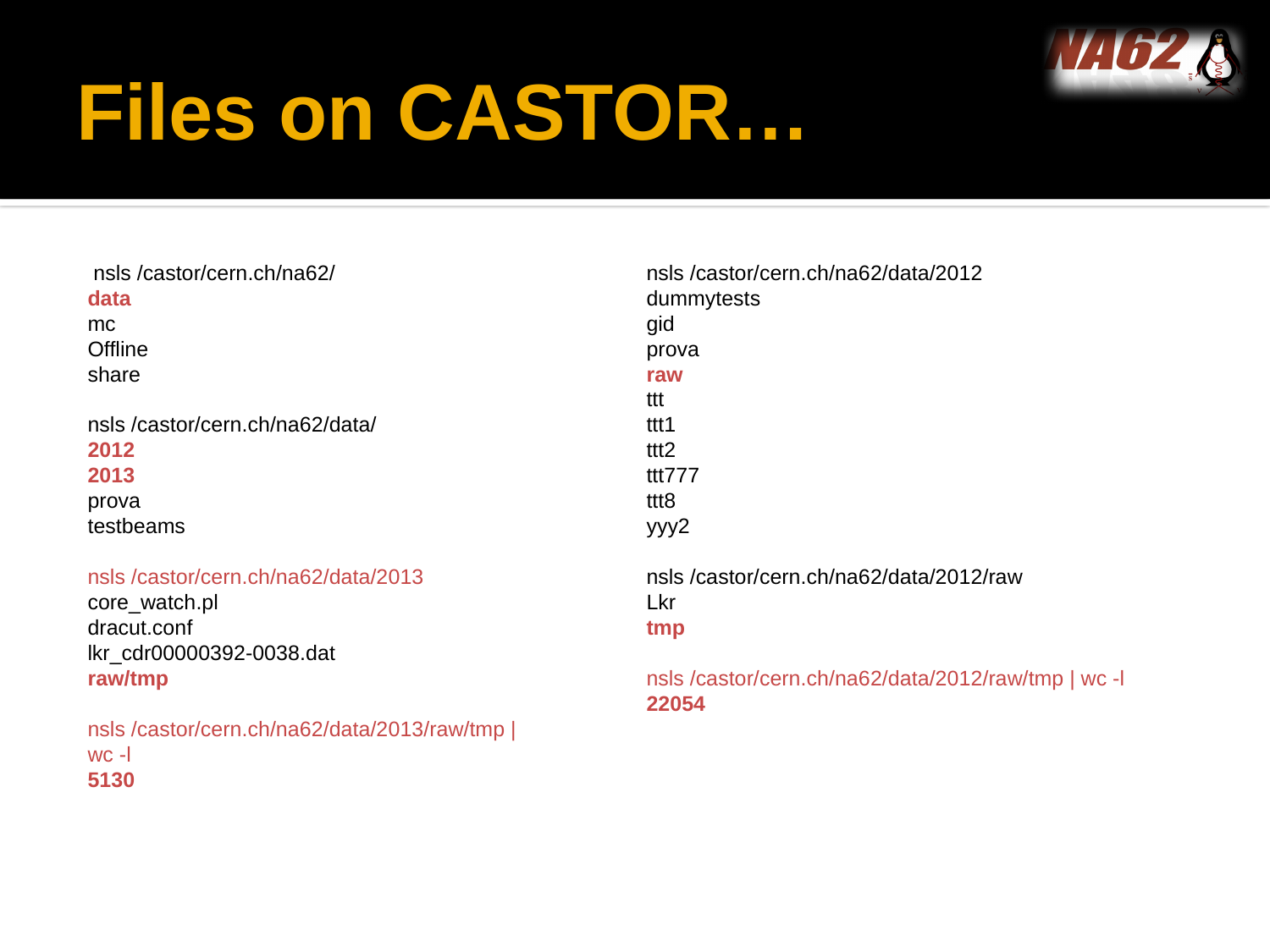

# Files on CASTOR…
 nsls /castor/cern.ch/na62/
data
mc
Offline
share

nsls /castor/cern.ch/na62/data/
2012
2013
prova
testbeams

nsls /castor/cern.ch/na62/data/2013
core_watch.pl
dracut.conf
lkr_cdr00000392-0038.dat
raw/tmp

nsls /castor/cern.ch/na62/data/2013/raw/tmp | wc -l
5130

nsls /castor/cern.ch/na62/data/2012
dummytests
gid
prova
raw
ttt
ttt1
ttt2
ttt777
ttt8
yyy2

nsls /castor/cern.ch/na62/data/2012/raw
Lkr
tmp

nsls /castor/cern.ch/na62/data/2012/raw/tmp | wc -l
22054